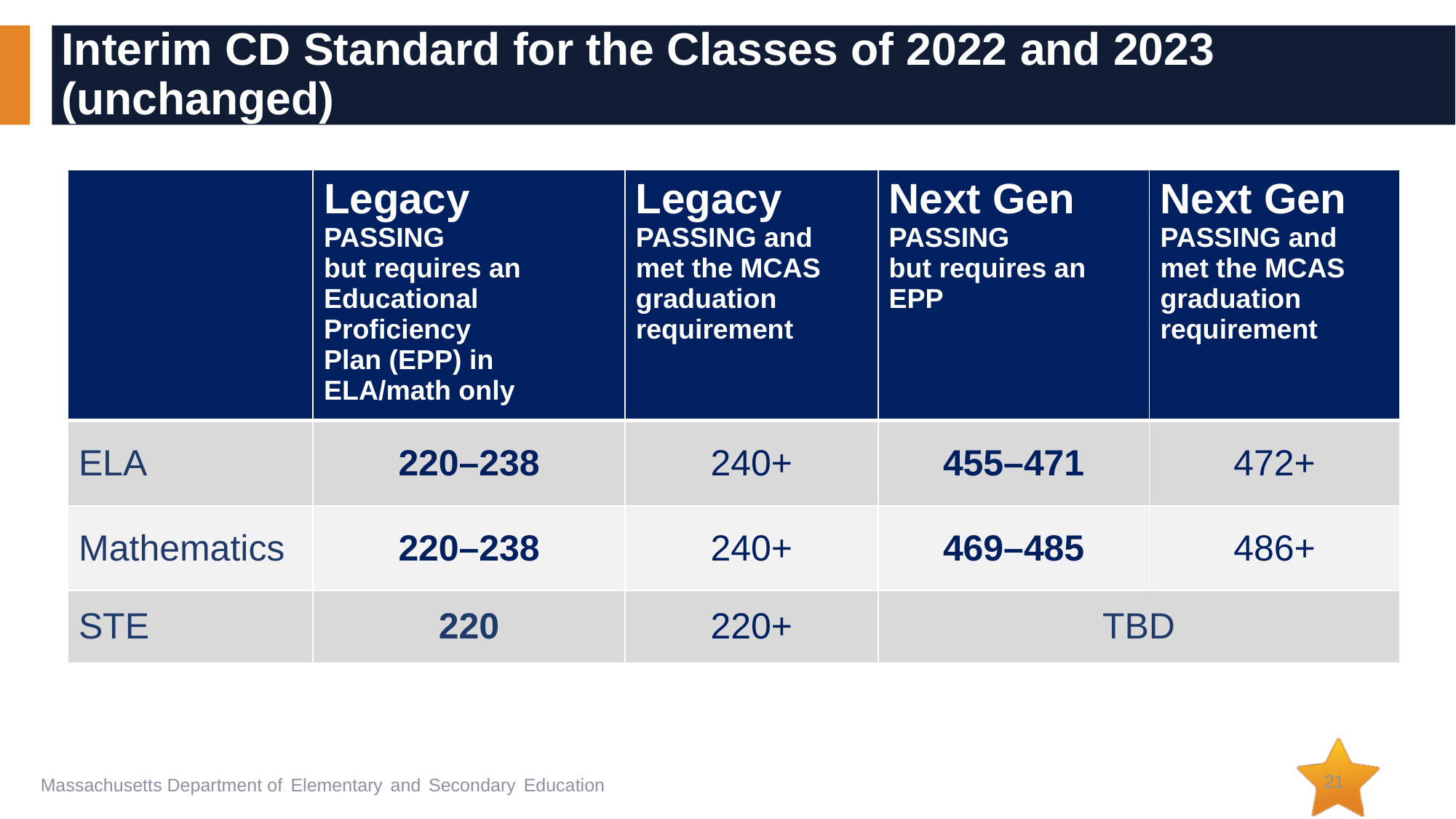

# Interim CD Standard for the Classes of 2022 and 2023 (unchanged)
|  | Legacy PASSING but requires an Educational Proficiency Plan (EPP) in ELA/math only | Legacy PASSING and met the MCAS graduation requirement | Next Gen PASSING but requires an EPP | Next Gen PASSING and met the MCAS graduation requirement |
| --- | --- | --- | --- | --- |
| ELA | 220–238 | 240+ | 455–471 | 472+ |
| Mathematics | 220–238 | 240+ | 469–485 | 486+ |
| STE | 220 | 220+ | TBD |  |
21